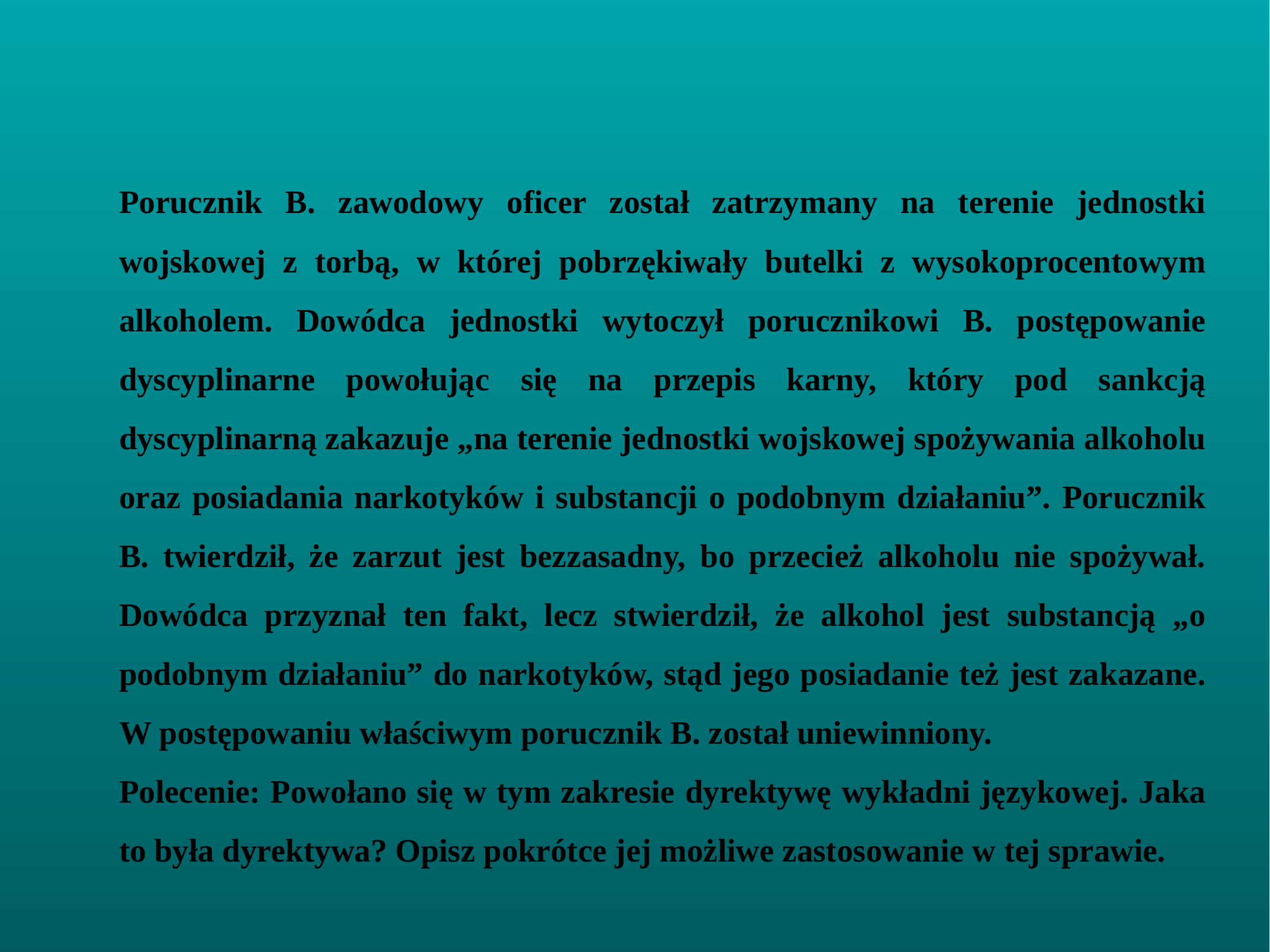

# Porucznik B. zawodowy oficer został zatrzymany na terenie jednostki wojskowej z torbą, w której pobrzękiwały butelki z wysokoprocentowym alkoholem. Dowódca jednostki wytoczył porucznikowi B. postępowanie dyscyplinarne powołując się na przepis karny, który pod sankcją dyscyplinarną zakazuje „na terenie jednostki wojskowej spożywania alkoholu oraz posiadania narkotyków i substancji o podobnym działaniu”. Porucznik B. twierdził, że zarzut jest bezzasadny, bo przecież alkoholu nie spożywał. Dowódca przyznał ten fakt, lecz stwierdził, że alkohol jest substancją „o podobnym działaniu” do narkotyków, stąd jego posiadanie też jest zakazane. W postępowaniu właściwym porucznik B. został uniewinniony.
Polecenie: Powołano się w tym zakresie dyrektywę wykładni językowej. Jaka to była dyrektywa? Opisz pokrótce jej możliwe zastosowanie w tej sprawie.